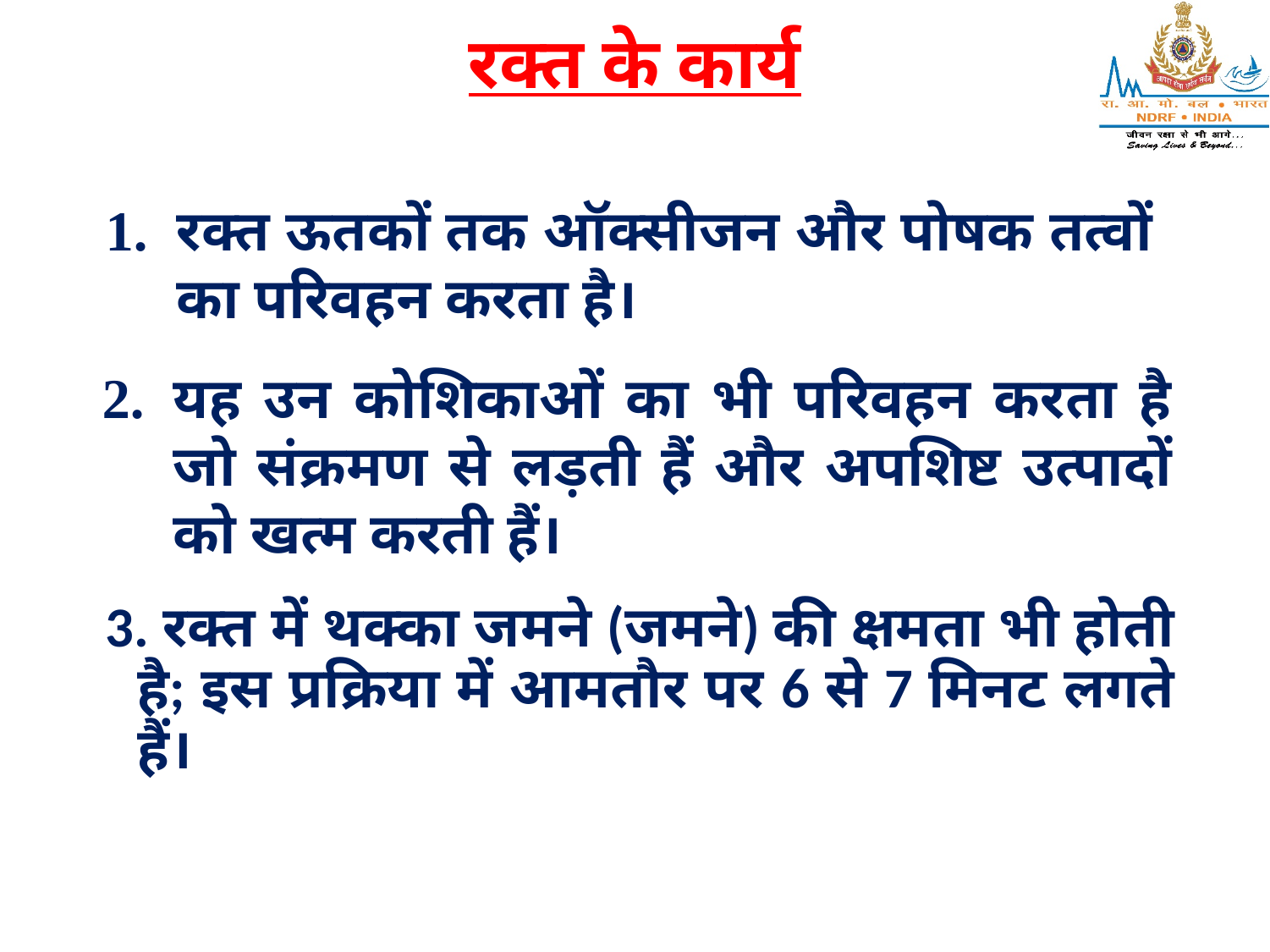

# रक्त के कार्य
रक्त ऊतकों तक ऑक्सीजन और पोषक तत्वों का परिवहन करता है।
यह उन कोशिकाओं का भी परिवहन करता है जो संक्रमण से लड़ती हैं और अपशिष्ट उत्पादों को खत्म करती हैं।
3. रक्त में थक्का जमने (जमने) की क्षमता भी होती है; इस प्रक्रिया में आमतौर पर 6 से 7 मिनट लगते हैं।